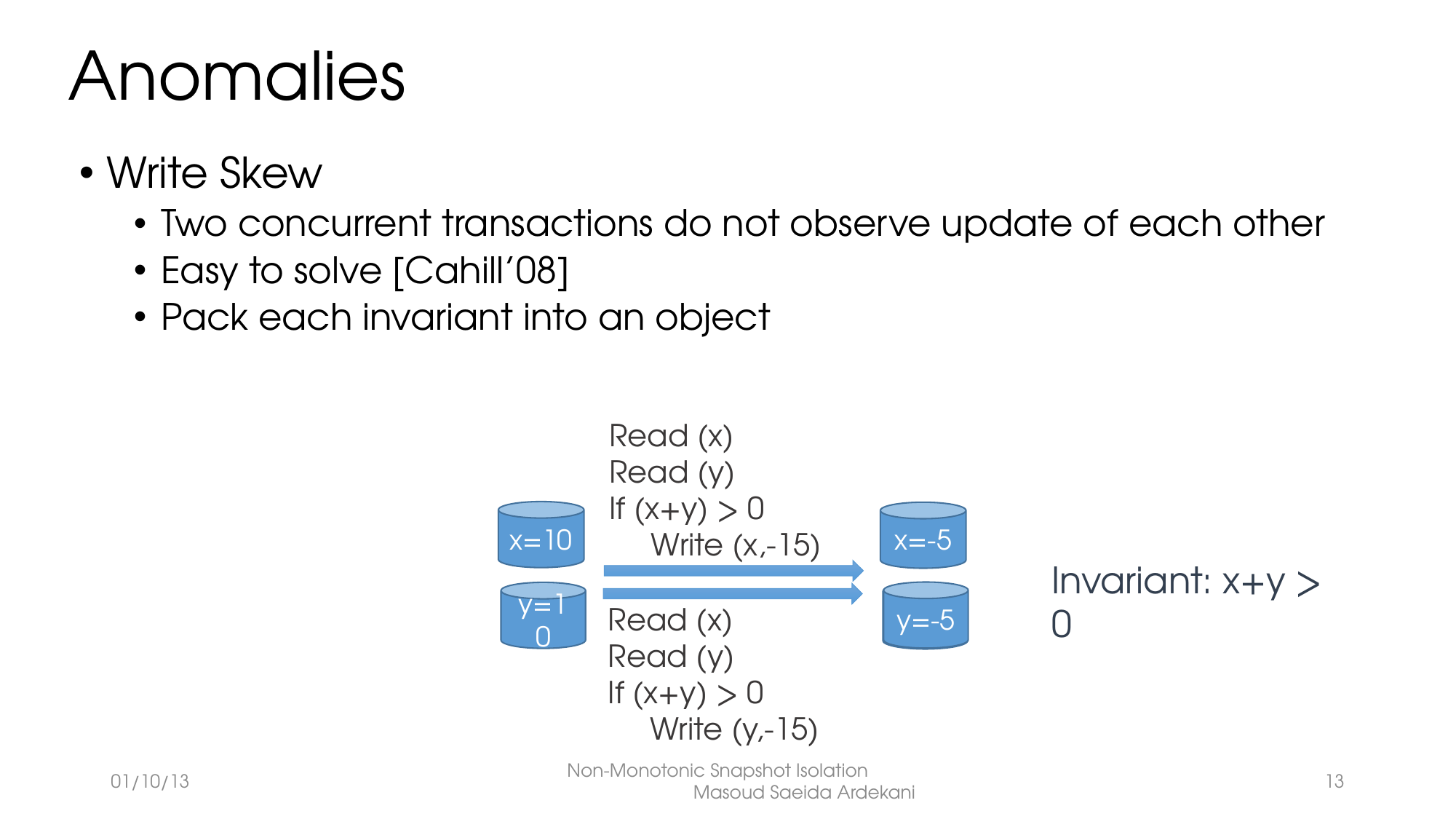

# Anomalies
Write Skew
Two concurrent transactions do not observe update of each other
Easy to solve [Cahill’08]
Pack each invariant into an object
Read (x)
Read (y)
If (x+y) > 0
     Write (x,-15)
x=10
x=-5

y=10
y=10
Invariant: x+y > 0
y=-5

Read (x)
Read (y)
If (x+y) > 0
     Write (y,-15)
01/10/13
Non-Monotonic Snapshot Isolation                                   Masoud Saeida Ardekani
13